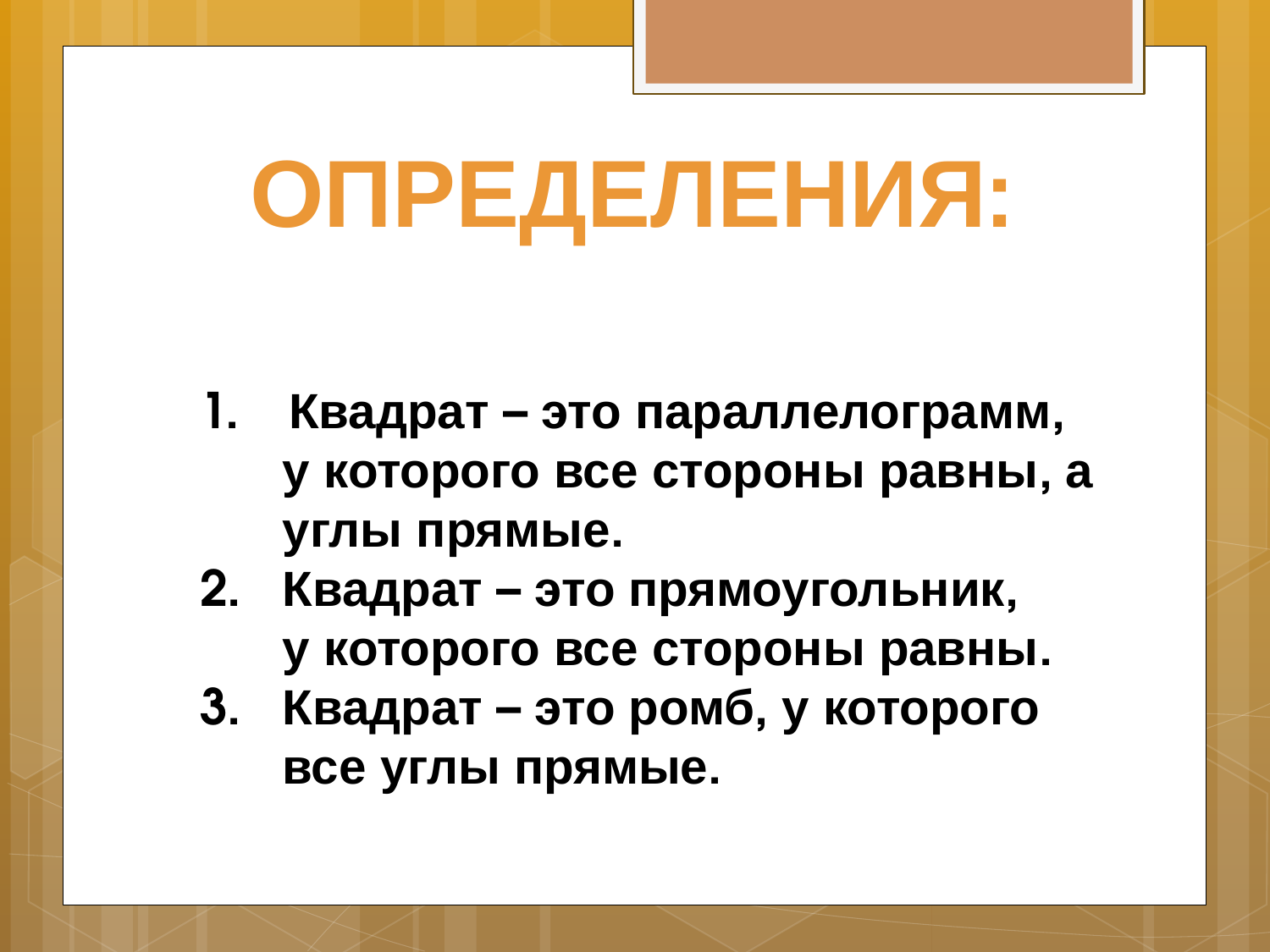

ОПРЕДЕЛЕНИЯ:
   Квадрат – это параллелограмм,
      у которого все стороны равны, а
      углы прямые.
2.   Квадрат – это прямоугольник,
      у которого все стороны равны.
3.   Квадрат – это ромб, у которого
      все углы прямые.